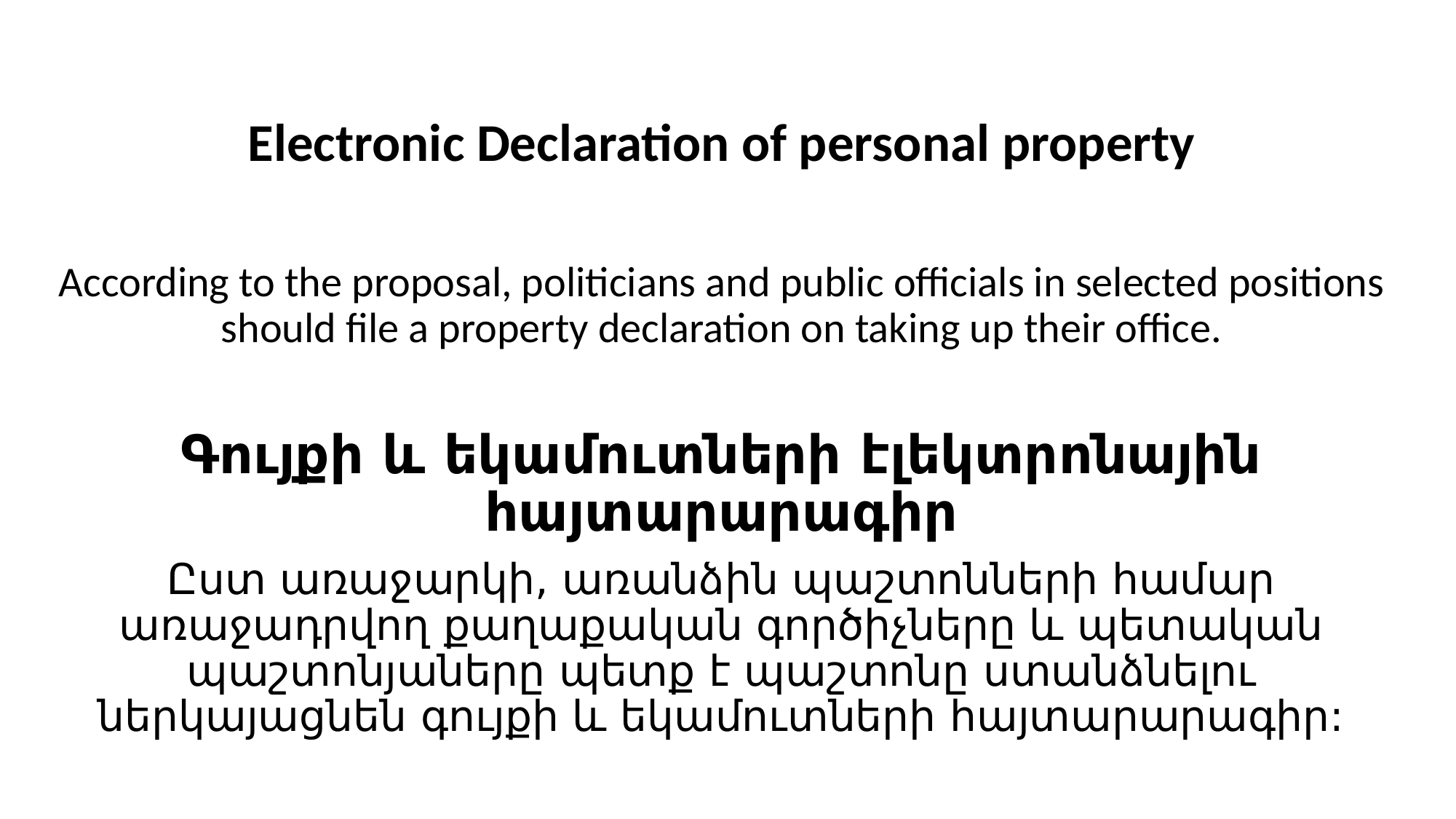

Electronic Declaration of personal property

According to the proposal, politicians and public officials in selected positions should file a property declaration on taking up their office.

Գույքի և եկամուտների էլեկտրոնային հայտարարագիր
Ըստ առաջարկի, առանձին պաշտոնների համար առաջադրվող քաղաքական գործիչները և պետական պաշտոնյաները պետք է պաշտոնը ստանձնելու ներկայացնեն գույքի և եկամուտների հայտարարագիր: